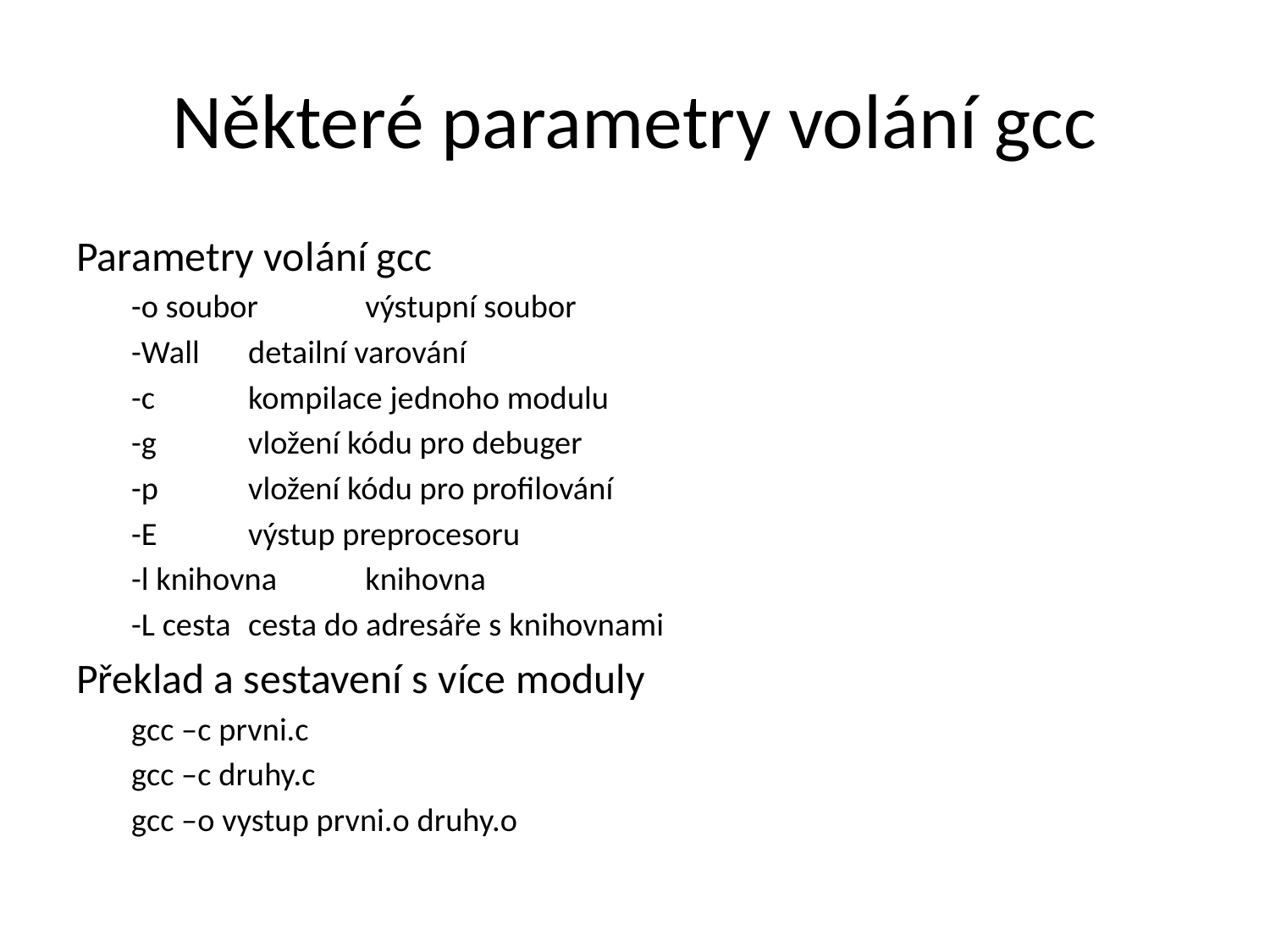

# Některé parametry volání gcc
Parametry volání gcc
-o soubor	výstupní soubor
-Wall		detailní varování
-c		kompilace jednoho modulu
-g		vložení kódu pro debuger
-p 		vložení kódu pro profilování
-E		výstup preprocesoru
-l knihovna	knihovna
-L cesta	cesta do adresáře s knihovnami
Překlad a sestavení s více moduly
gcc –c prvni.c
gcc –c druhy.c
gcc –o vystup prvni.o druhy.o